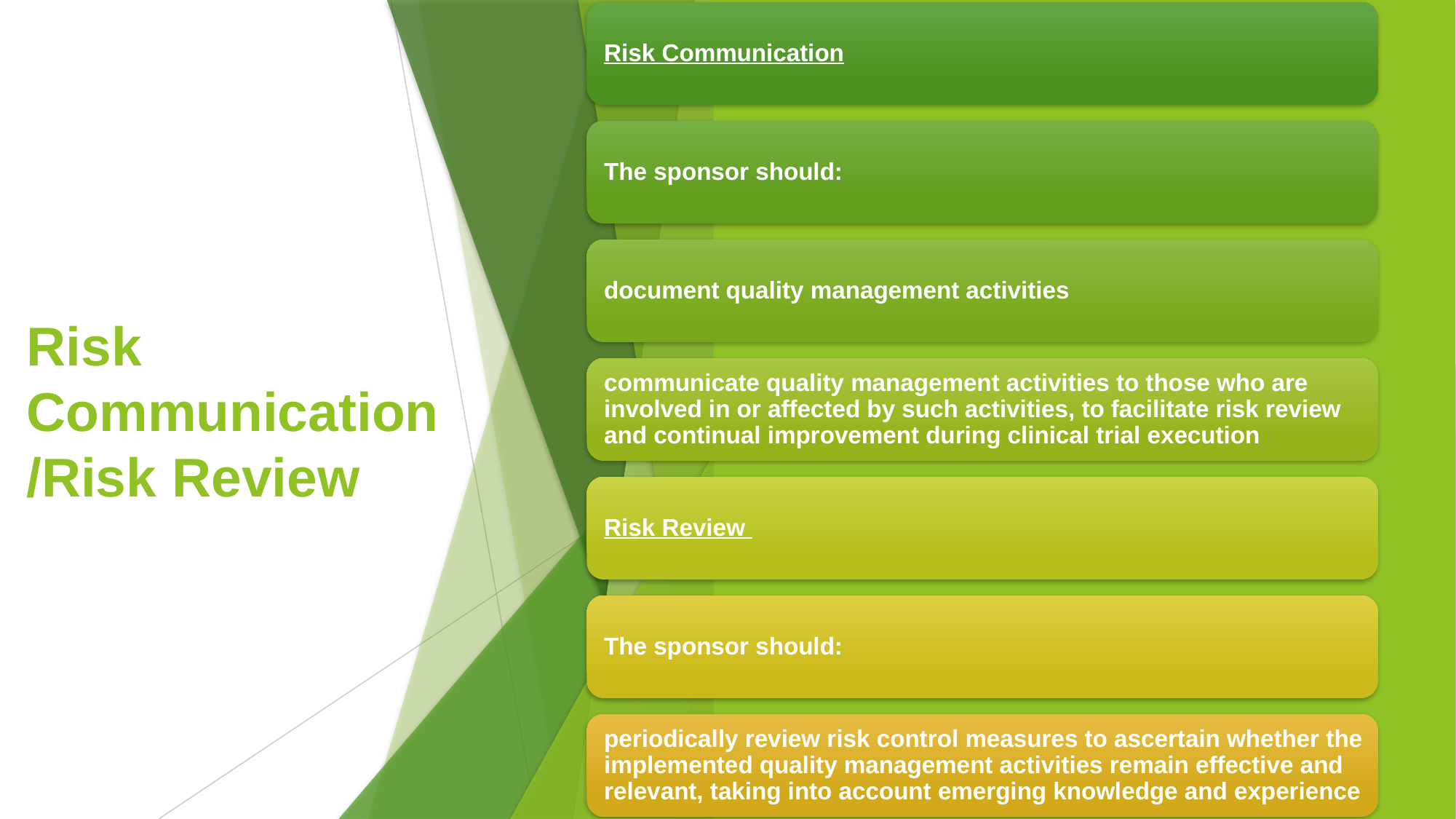

Risk Communication
The sponsor should:
document quality management activities
communicate quality management activities to those who are involved in or affected by such activities, to facilitate risk review and continual improvement during clinical trial execution
Risk Review
The sponsor should:
periodically review risk control measures to ascertain whether the implemented quality management activities remain effective and relevant, taking into account emerging knowledge and experience

# Risk Communication/Risk Review